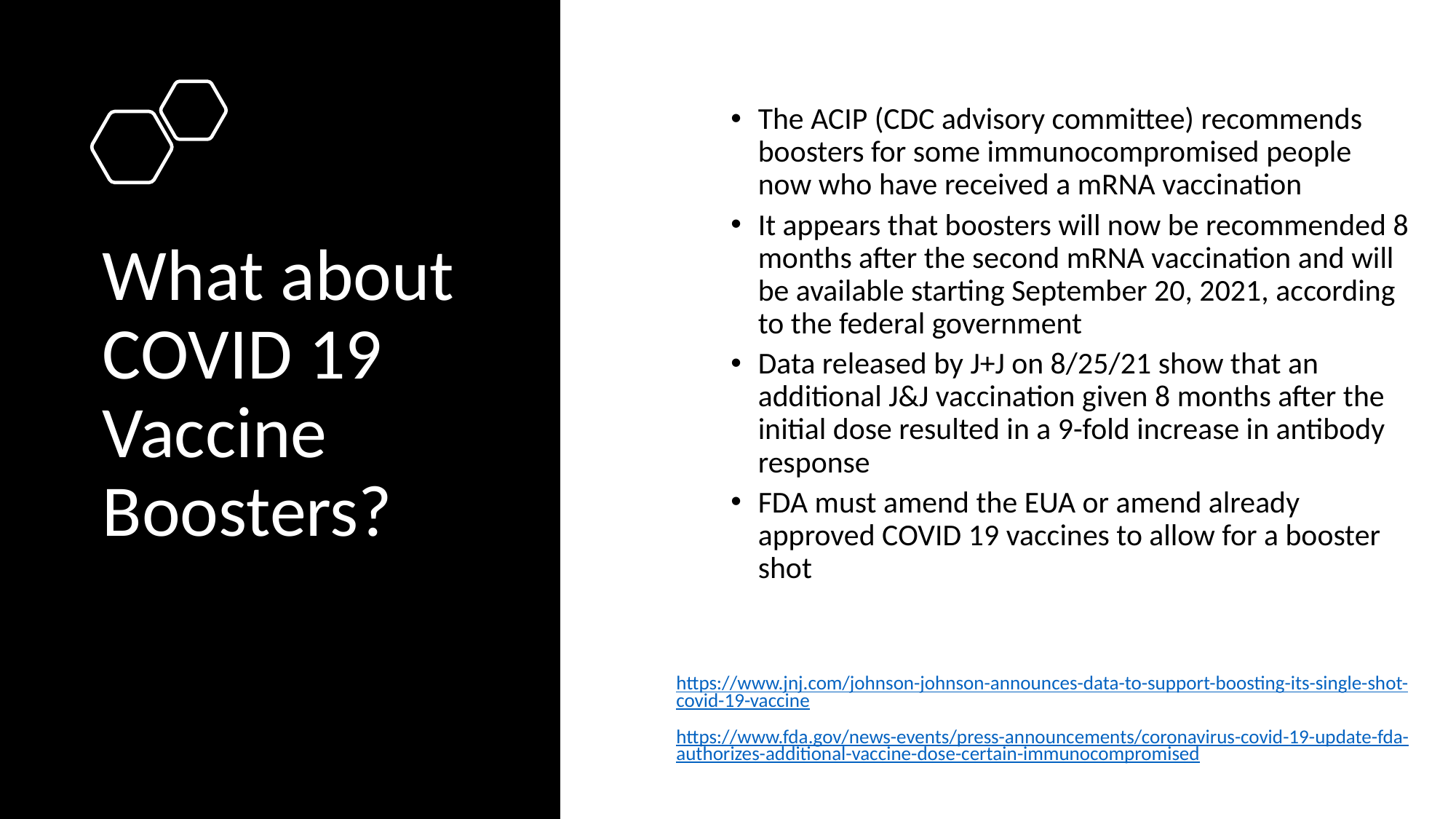

The ACIP (CDC advisory committee) recommends  boosters for some immunocompromised people now who have received a mRNA vaccination
It appears that boosters will now be recommended 8 months after the second mRNA vaccination and will be available starting September 20, 2021, according to the federal government
Data released by J+J on 8/25/21 show that an additional J&J vaccination given 8 months after the initial dose resulted in a 9-fold increase in antibody response
FDA must amend the EUA or amend already approved COVID 19 vaccines to allow for a booster shot

https://www.jnj.com/johnson-johnson-announces-data-to-support-boosting-its-single-shot-covid-19-vaccine
https://www.fda.gov/news-events/press-announcements/coronavirus-covid-19-update-fda-authorizes-additional-vaccine-dose-certain-immunocompromised

# What about COVID 19 Vaccine Boosters?